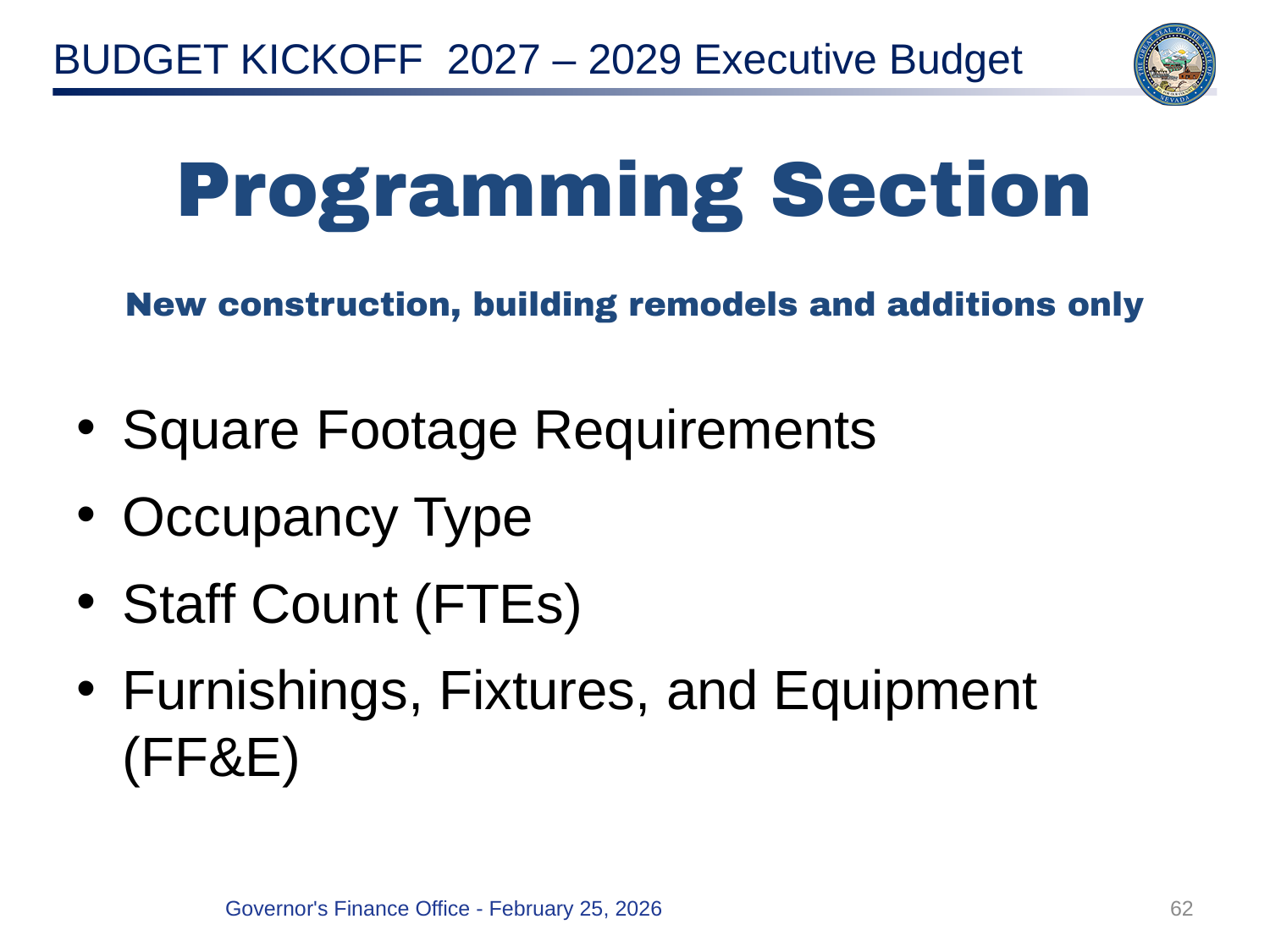

# Programming Section
New construction, building remodels and additions only
Square Footage Requirements
Occupancy Type
Staff Count (FTEs)
Furnishings, Fixtures, and Equipment (FF&E)
62
Governor's Finance Office - February 25, 2026